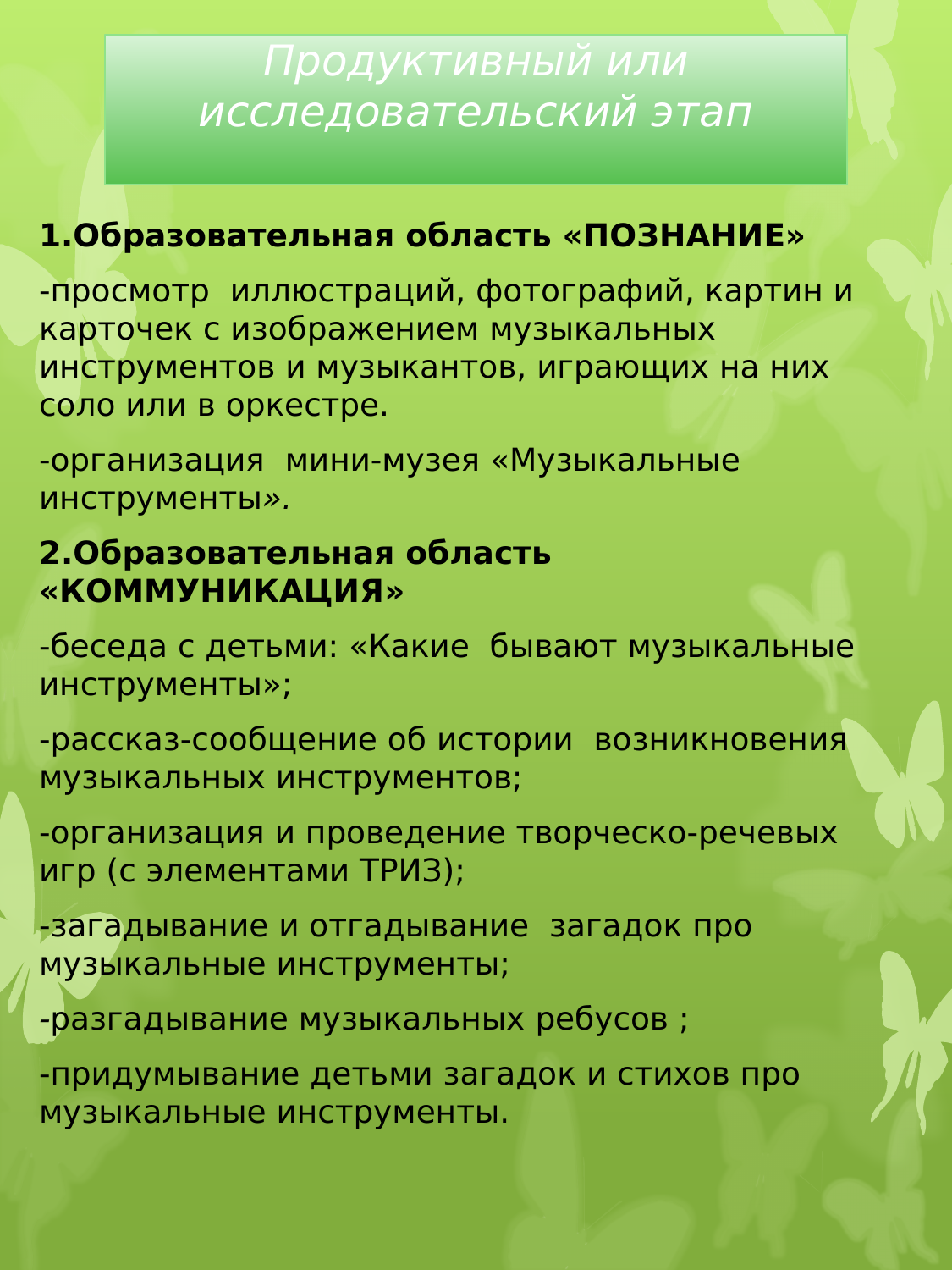

# Продуктивный или исследовательский этап
1.Образовательная область «ПОЗНАНИЕ»
-просмотр  иллюстраций, фотографий, картин и карточек с изображением музыкальных инструментов и музыкантов, играющих на них соло или в оркестре.
-организация  мини-музея «Музыкальные инструменты».
2.Образовательная область «КОММУНИКАЦИЯ»
-беседа с детьми: «Какие  бывают музыкальные инструменты»;
-рассказ-сообщение об истории  возникновения музыкальных инструментов;
-организация и проведение творческо-речевых  игр (с элементами ТРИЗ);
-загадывание и отгадывание  загадок про музыкальные инструменты;
-разгадывание музыкальных ребусов ;
-придумывание детьми загадок и стихов про музыкальные инструменты.